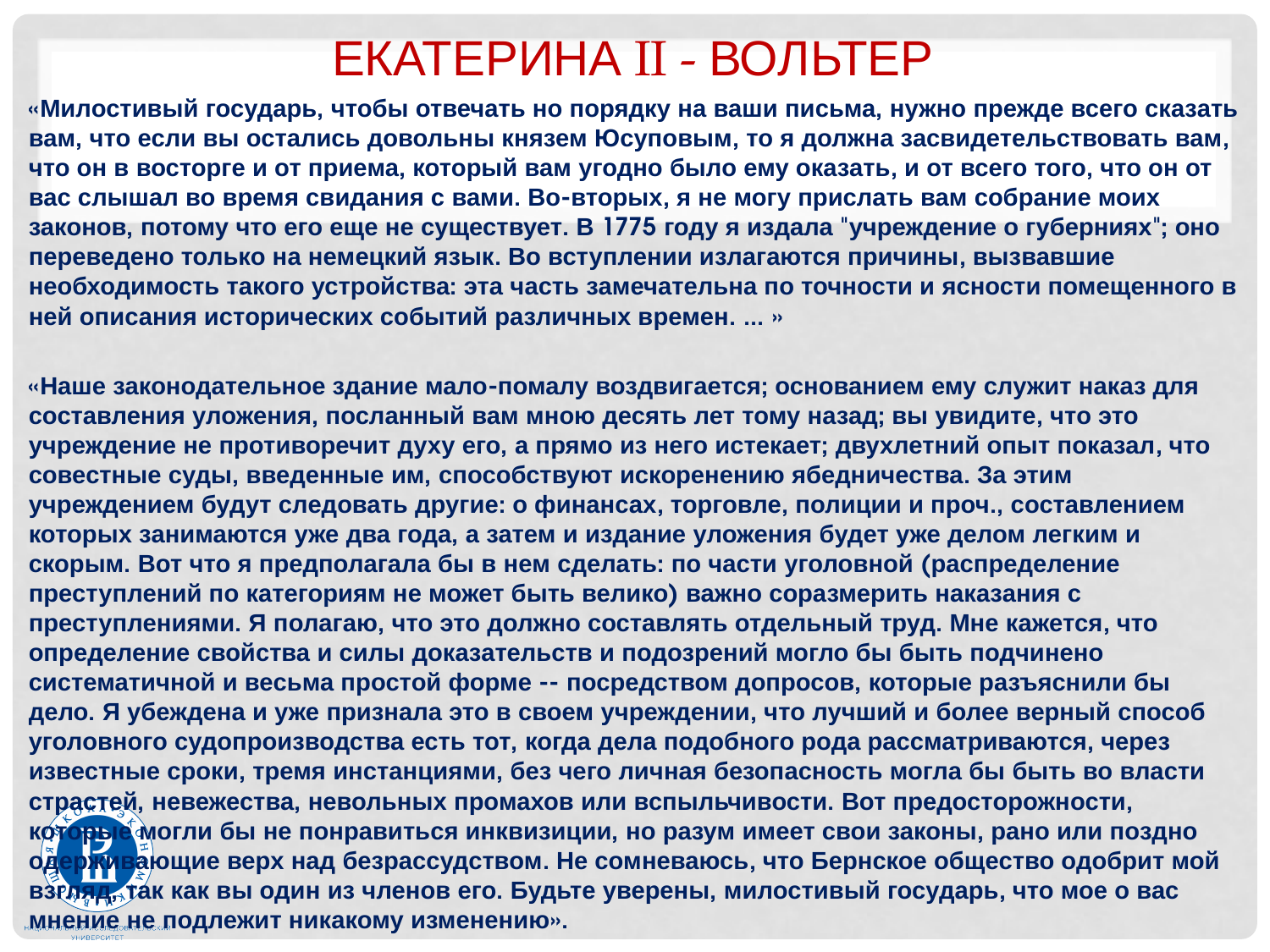

# Екатерина ii - вольтер
«Милостивый государь, чтобы отвечать но порядку на ваши письма, нужно прежде всего сказать вам, что если вы остались довольны князем Юсуповым, то я должна засвидетельствовать вам, что он в восторге и от приема, который вам угодно было ему оказать, и от всего того, что он от вас слышал во время свидания с вами. Во-вторых, я не могу прислать вам собрание моих законов, потому что его еще не существует. В 1775 году я издала "учреждение о губерниях"; оно переведено только на немецкий язык. Во вступлении излагаются причины, вызвавшие необходимость такого устройства: эта часть замечательна по точности и ясности помещенного в ней описания исторических событий различных времен. ... »

«Наше законодательное здание мало-помалу воздвигается; основанием ему служит наказ для составления уложения, посланный вам мною десять лет тому назад; вы увидите, что это учреждение не противоречит духу его, а прямо из него истекает; двухлетний опыт показал, что совестные суды, введенные им, способствуют искоренению ябедничества. За этим учреждением будут следовать другие: о финансах, торговле, полиции и проч., составлением которых занимаются уже два года, а затем и издание уложения будет уже делом легким и скорым. Вот что я предполагала бы в нем сделать: по части уголовной (распределение преступлений по категориям не может быть велико) важно соразмерить наказания с преступлениями. Я полагаю, что это должно составлять отдельный труд. Мне кажется, что определение свойства и силы доказательств и подозрений могло бы быть подчинено систематичной и весьма простой форме -- посредством допросов, которые разъяснили бы дело. Я убеждена и уже признала это в своем учреждении, что лучший и более верный способ уголовного судопроизводства есть тот, когда дела подобного рода рассматриваются, через известные сроки, тремя инстанциями, без чего личная безопасность могла бы быть во власти страстей, невежества, невольных промахов или вспыльчивости. Вот предосторожности, которые могли бы не понравиться инквизиции, но разум имеет свои законы, рано или поздно одерживающие верх над безрассудством. Не сомневаюсь, что Бернское общество одобрит мой взгляд, так как вы один из членов его. Будьте уверены, милостивый государь, что мое о вас мнение не подлежит никакому изменению».